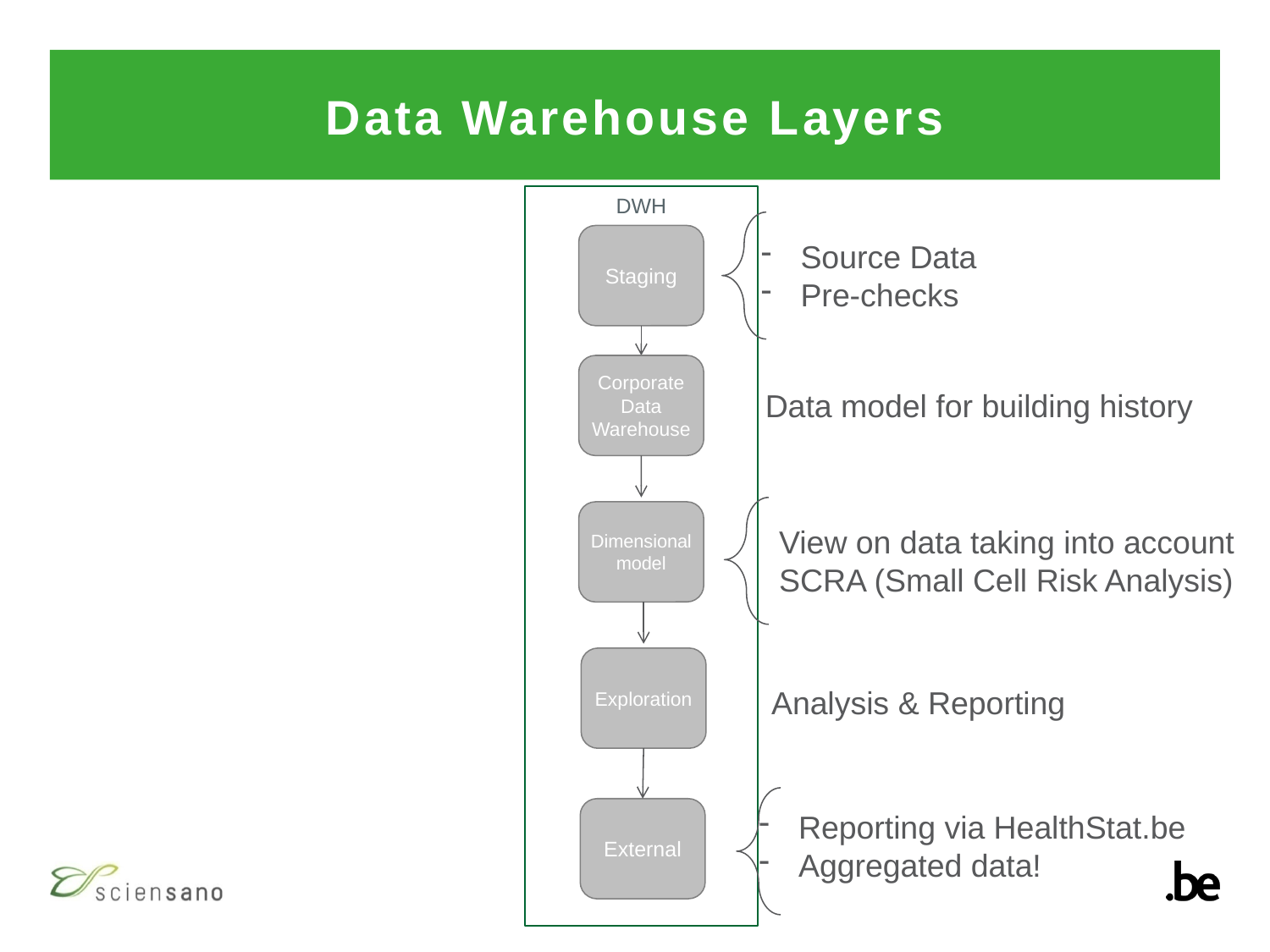

# Data Warehouse Layers
DWH

Staging
Source Data
Pre-checks
Corporate Data Warehouse
Data model for building history

Dimensional model
View on data taking into account
SCRA (Small Cell Risk Analysis)

Exploration
Analysis & Reporting

External
Reporting via HealthStat.be
Aggregated data!